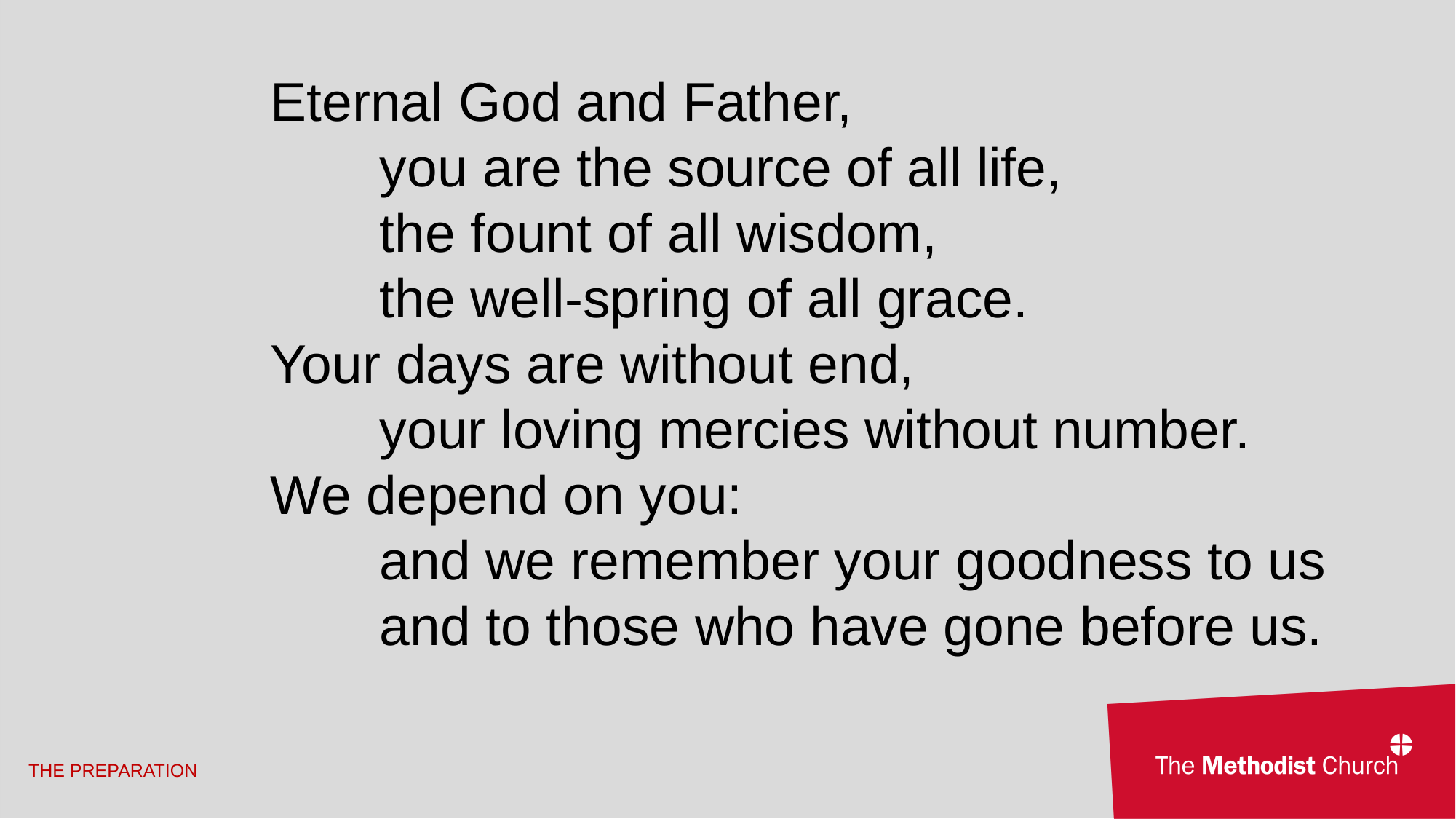

Eternal God and Father,
	you are the source of all life,
	the fount of all wisdom,
	the well-spring of all grace.
Your days are without end,
	your loving mercies without number.
We depend on you:
	and we remember your goodness to us
	and to those who have gone before us.